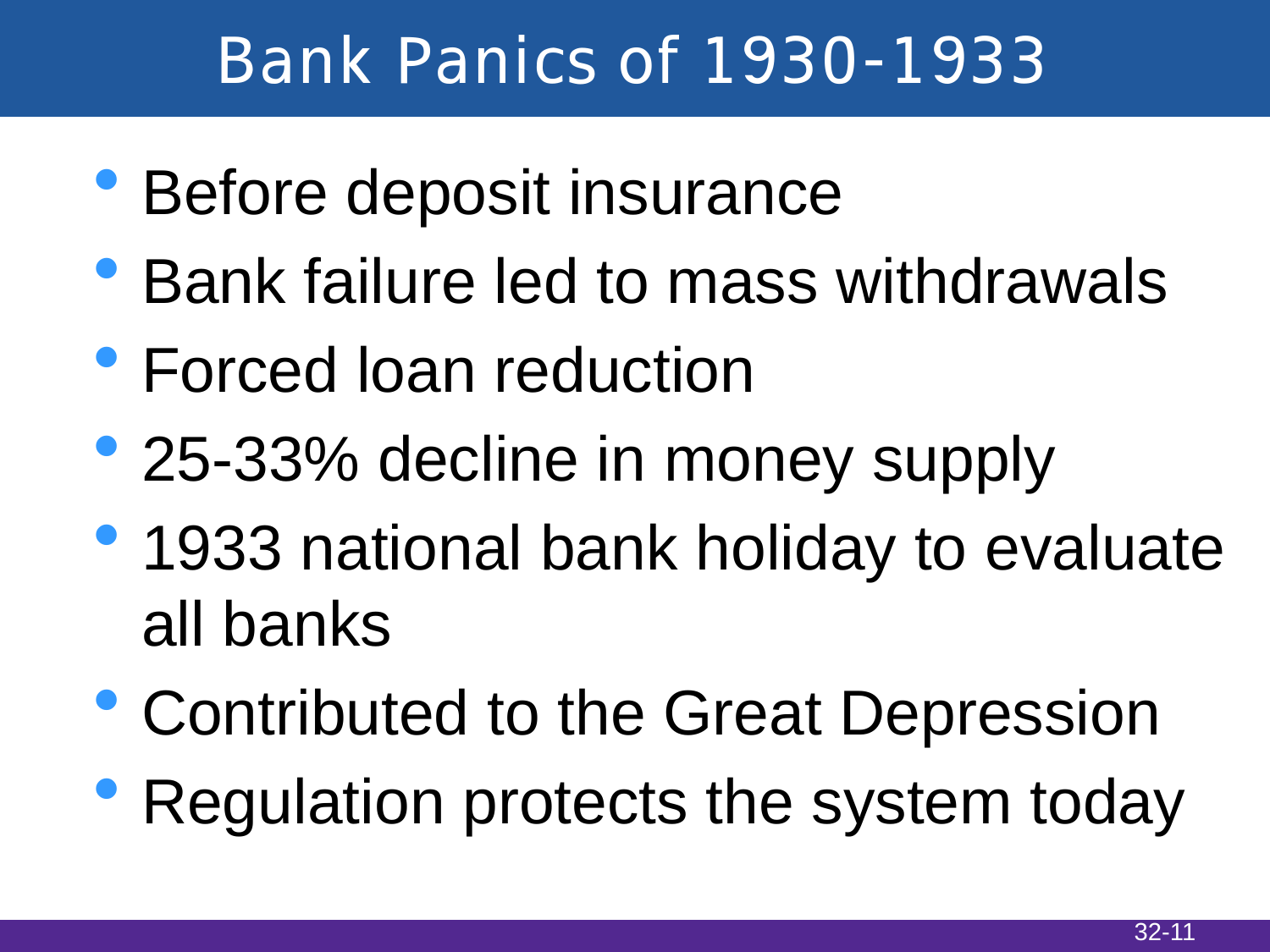

Bank Panics of 1930-1933
Before deposit insurance
Bank failure led to mass withdrawals
Forced loan reduction
25-33% decline in money supply
1933 national bank holiday to evaluate all banks
Contributed to the Great Depression
Regulation protects the system today
32-11